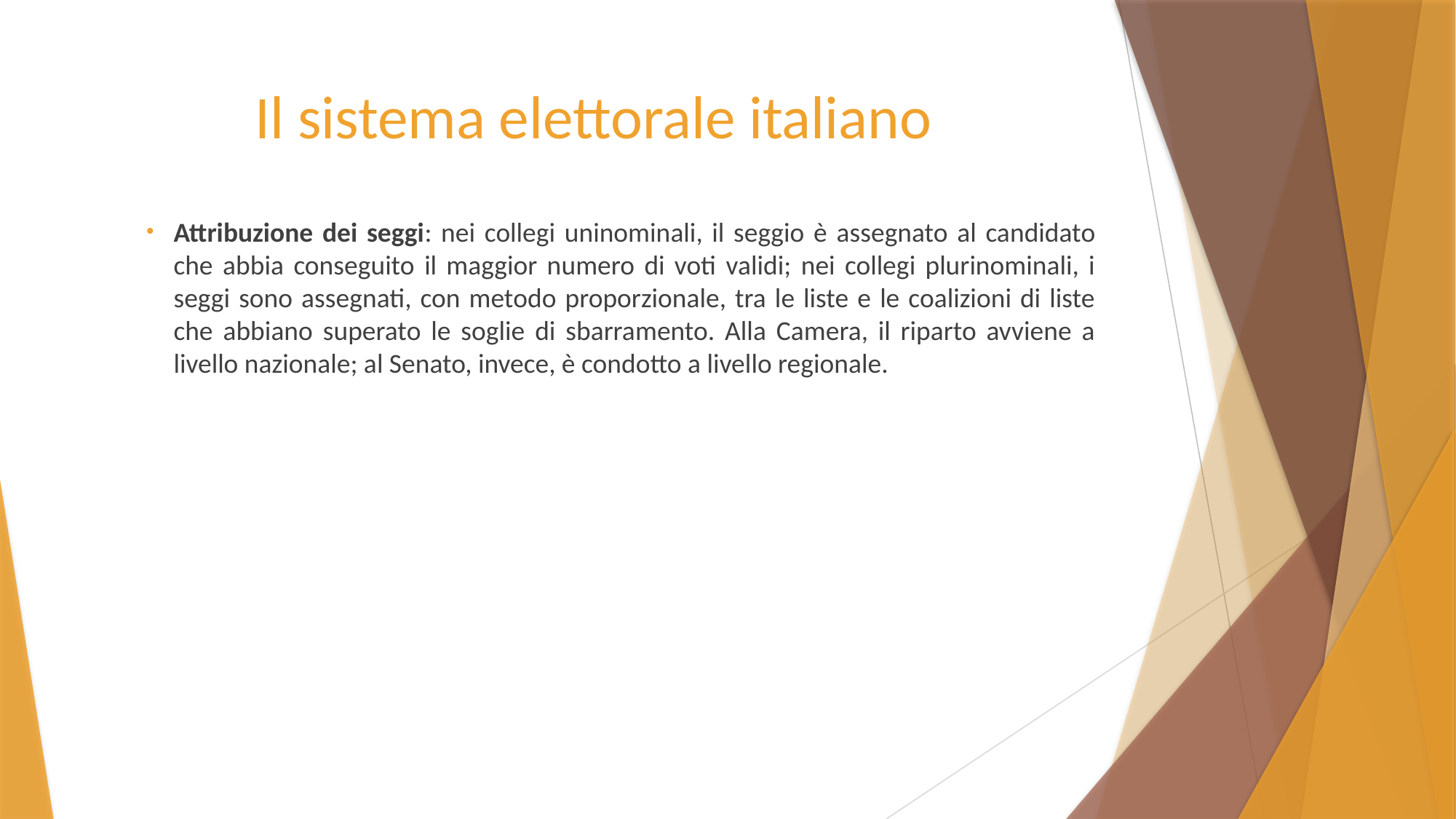

# Il sistema elettorale italiano
Attribuzione dei seggi: nei collegi uninominali, il seggio è assegnato al candidato che abbia conseguito il maggior numero di voti validi; nei collegi plurinominali, i seggi sono assegnati, con metodo proporzionale, tra le liste e le coalizioni di liste che abbiano superato le soglie di sbarramento. Alla Camera, il riparto avviene a livello nazionale; al Senato, invece, è condotto a livello regionale.